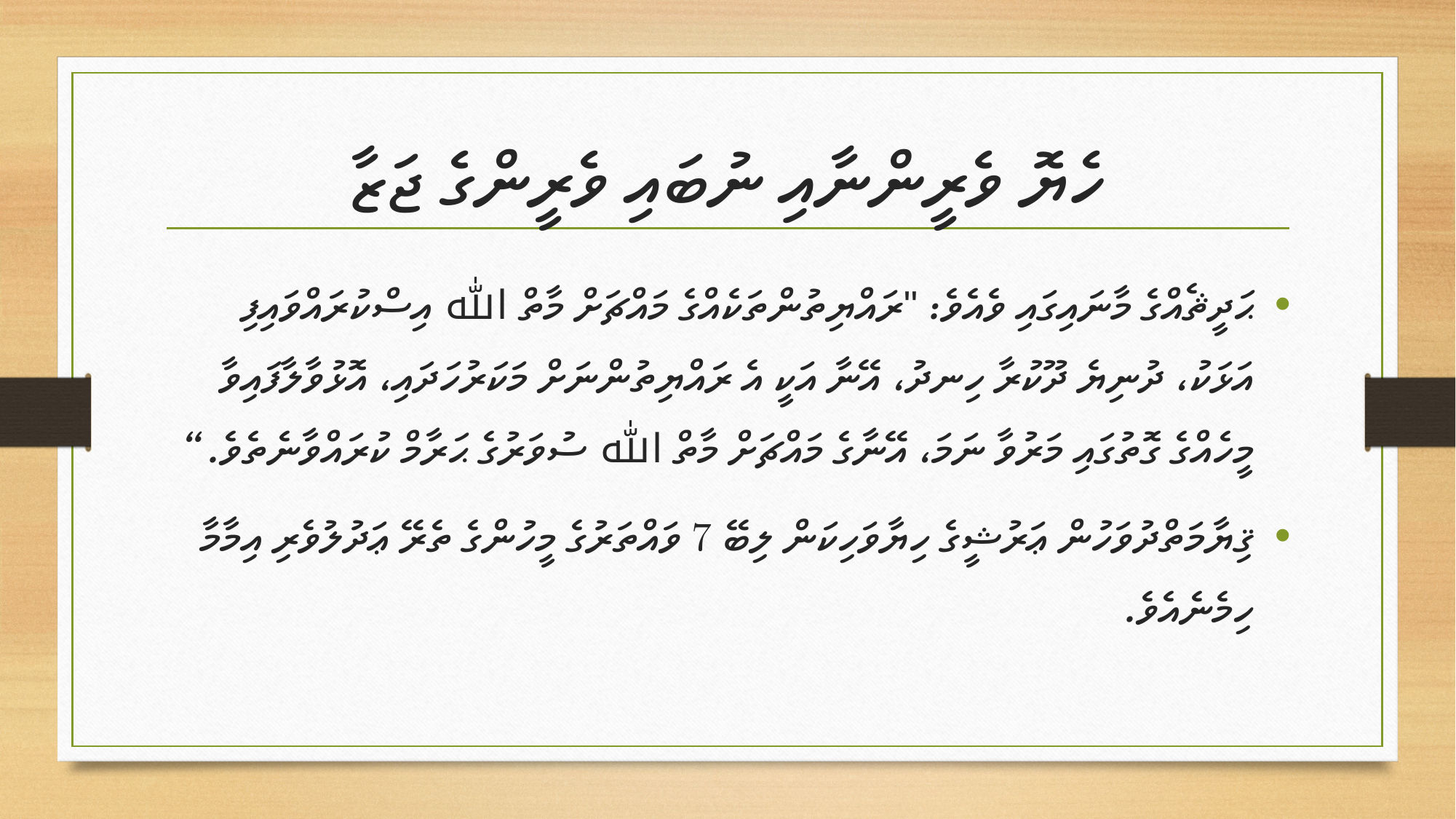

# ހެޔޮ ވެރީންނާއި ނުބައި ވެރީންގެ ޖަޒާ
ޙަދީޘެއްގެ މާނައިގައި ވެއެވެ: "ރައްޔިތުންތަކެއްގެ މައްޗަށް މާތް ﷲ އިސްކުރައްވައިފި އަޅަކު، ދުނިޔެ ދޫކުރާ ހިނދު، އޭނާ އަކީ އެ ރައްޔިތުންނަށް މަކަރުހަދައި، އޮޅުވާލާފައިވާ މީހެއްގެ ގޮތުގައި މަރުވާ ނަމަ، އޭނާގެ މައްޗަށް މާތް ﷲ ސުވަރުގެ ޙަރާމް ކުރައްވާނެތެވެ.“
ޤިޔާމަތްދުވަހުން ޢަރުޝީގެ ހިޔާވަހިކަން ލިބޭ 7 ވައްތަރުގެ މީހުންގެ ތެރޭ ޢަދުލުވެރި އިމާމާ ހިމެނެއެވެ.